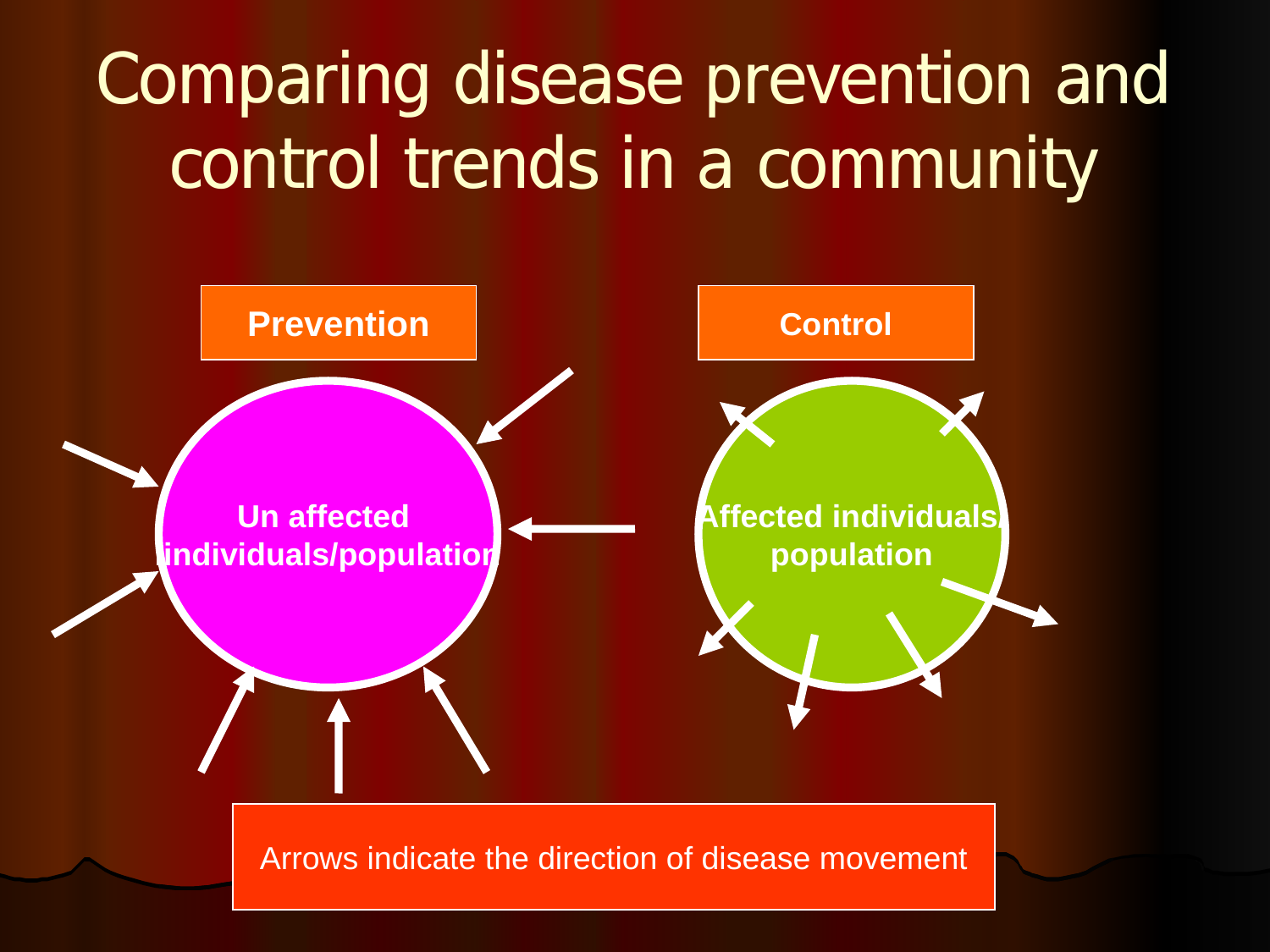

# Comparing disease prevention and control trends in a community
Prevention
Control

Un affected
Iindividuals/population
Affected individuals/
population

Arrows indicate the direction of disease movement